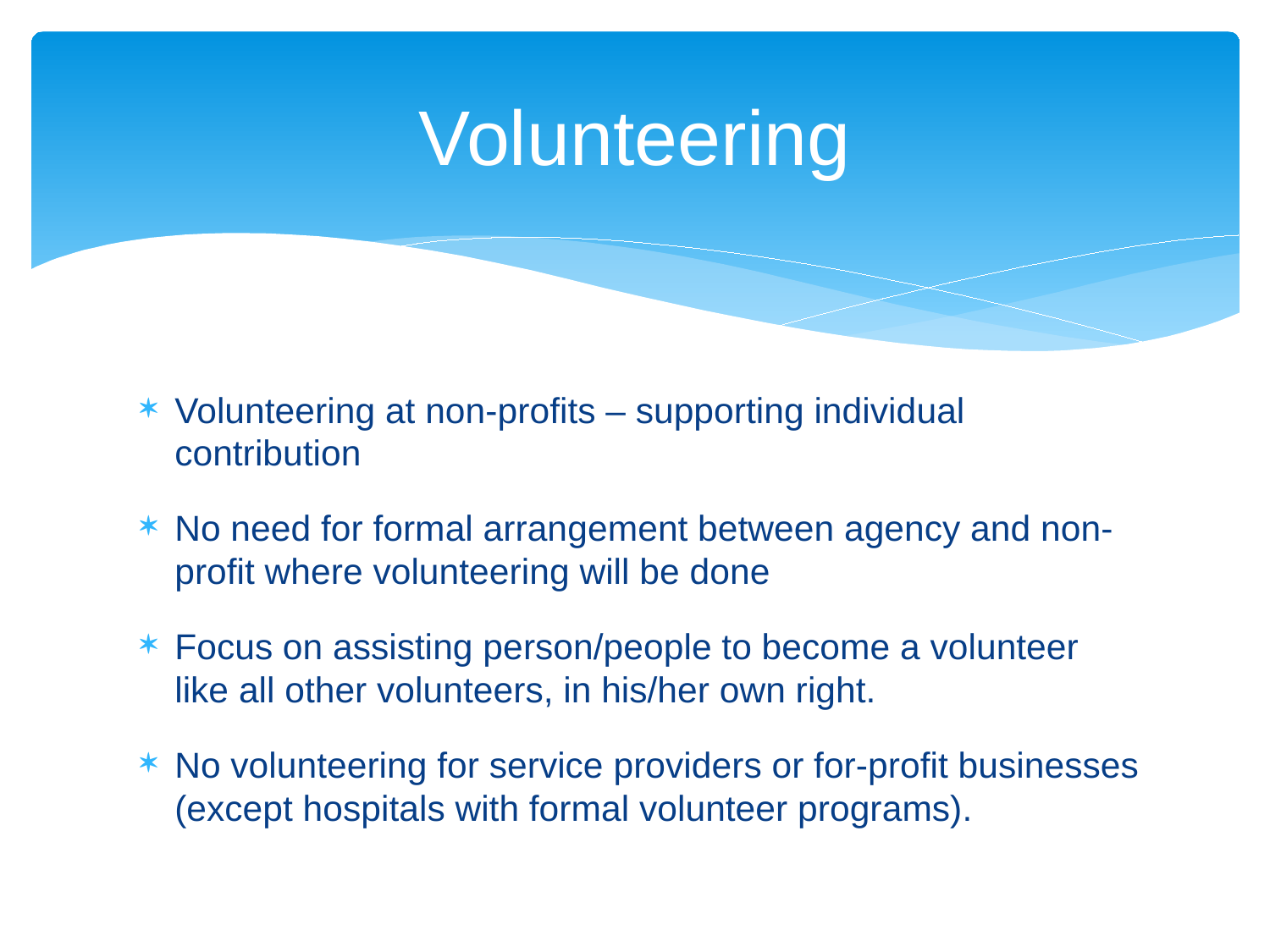

# Volunteering
Volunteering at non-profits – supporting individual contribution

No need for formal arrangement between agency and non-profit where volunteering will be done

Focus on assisting person/people to become a volunteer like all other volunteers, in his/her own right.

No volunteering for service providers or for-profit businesses (except hospitals with formal volunteer programs).